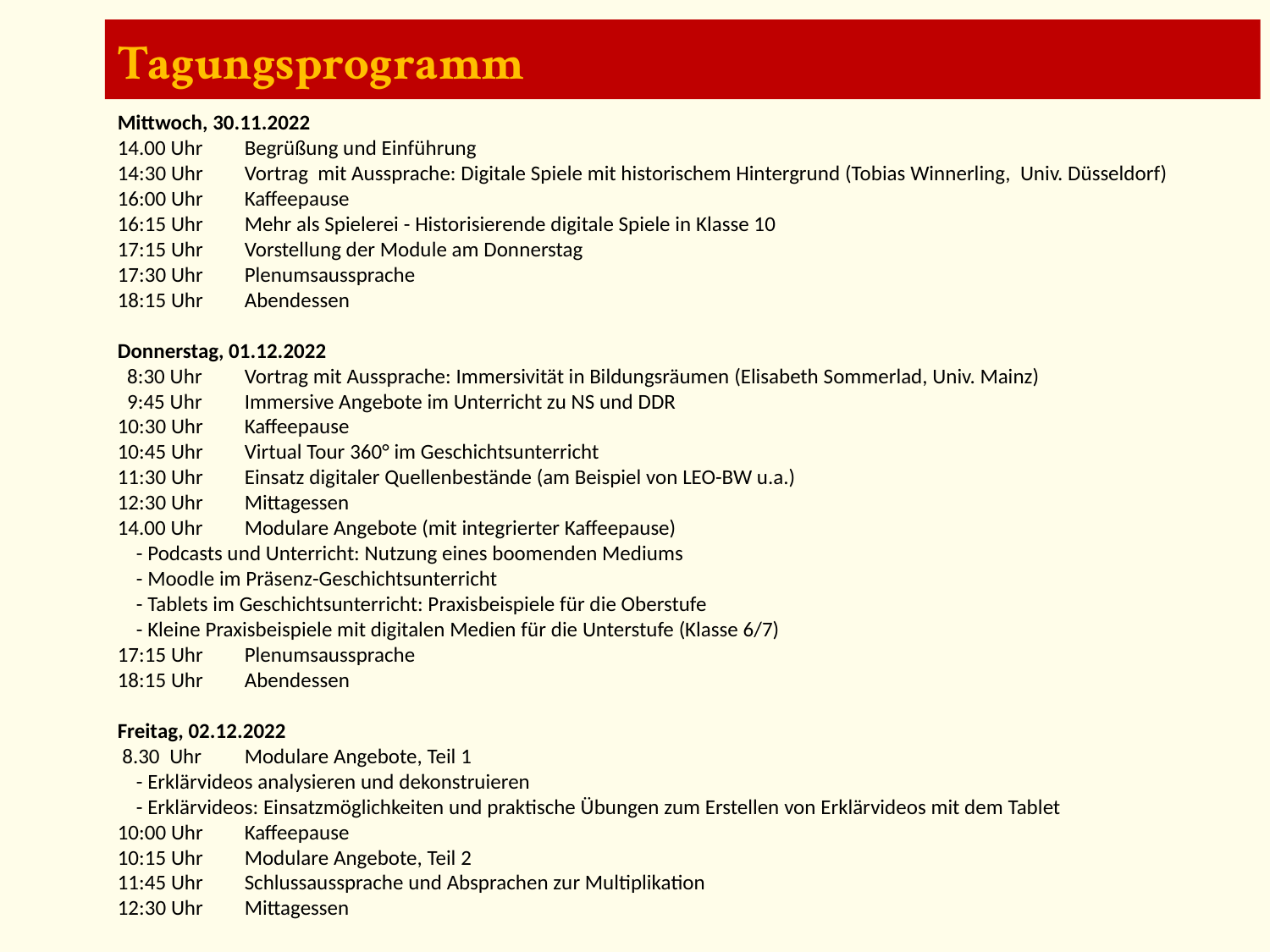

# Tagungsprogramm
Mittwoch, 30.11.2022
14.00 Uhr	Begrüßung und Einführung
14:30 Uhr	Vortrag  mit Aussprache: Digitale Spiele mit historischem Hintergrund (Tobias Winnerling,  Univ. Düsseldorf)
16:00 Uhr	Kaffeepause
16:15 Uhr	Mehr als Spielerei - Historisierende digitale Spiele in Klasse 10
17:15 Uhr	Vorstellung der Module am Donnerstag
17:30 Uhr	Plenumsaussprache
18:15 Uhr	Abendessen

Donnerstag, 01.12.2022
  8:30 Uhr	Vortrag mit Aussprache: Immersivität in Bildungsräumen (Elisabeth Sommerlad, Univ. Mainz)
  9:45 Uhr	Immersive Angebote im Unterricht zu NS und DDR
10:30 Uhr	Kaffeepause
10:45 Uhr	Virtual Tour 360° im Geschichtsunterricht
11:30 Uhr	Einsatz digitaler Quellenbestände (am Beispiel von LEO-BW u.a.)
12:30 Uhr	Mittagessen
14.00 Uhr	Modulare Angebote (mit integrierter Kaffeepause)
	- Podcasts und Unterricht: Nutzung eines boomenden Mediums
	- Moodle im Präsenz-Geschichtsunterricht
	- Tablets im Geschichtsunterricht: Praxisbeispiele für die Oberstufe
	- Kleine Praxisbeispiele mit digitalen Medien für die Unterstufe (Klasse 6/7)
17:15 Uhr	Plenumsaussprache
18:15 Uhr	Abendessen

Freitag, 02.12.2022
 8.30  Uhr	Modulare Angebote, Teil 1
	- Erklärvideos analysieren und dekonstruieren
	- Erklärvideos: Einsatzmöglichkeiten und praktische Übungen zum Erstellen von Erklärvideos mit dem Tablet
10:00 Uhr	Kaffeepause
10:15 Uhr	Modulare Angebote, Teil 2
11:45 Uhr	Schlussaussprache und Absprachen zur Multiplikation
12:30 Uhr	Mittagessen